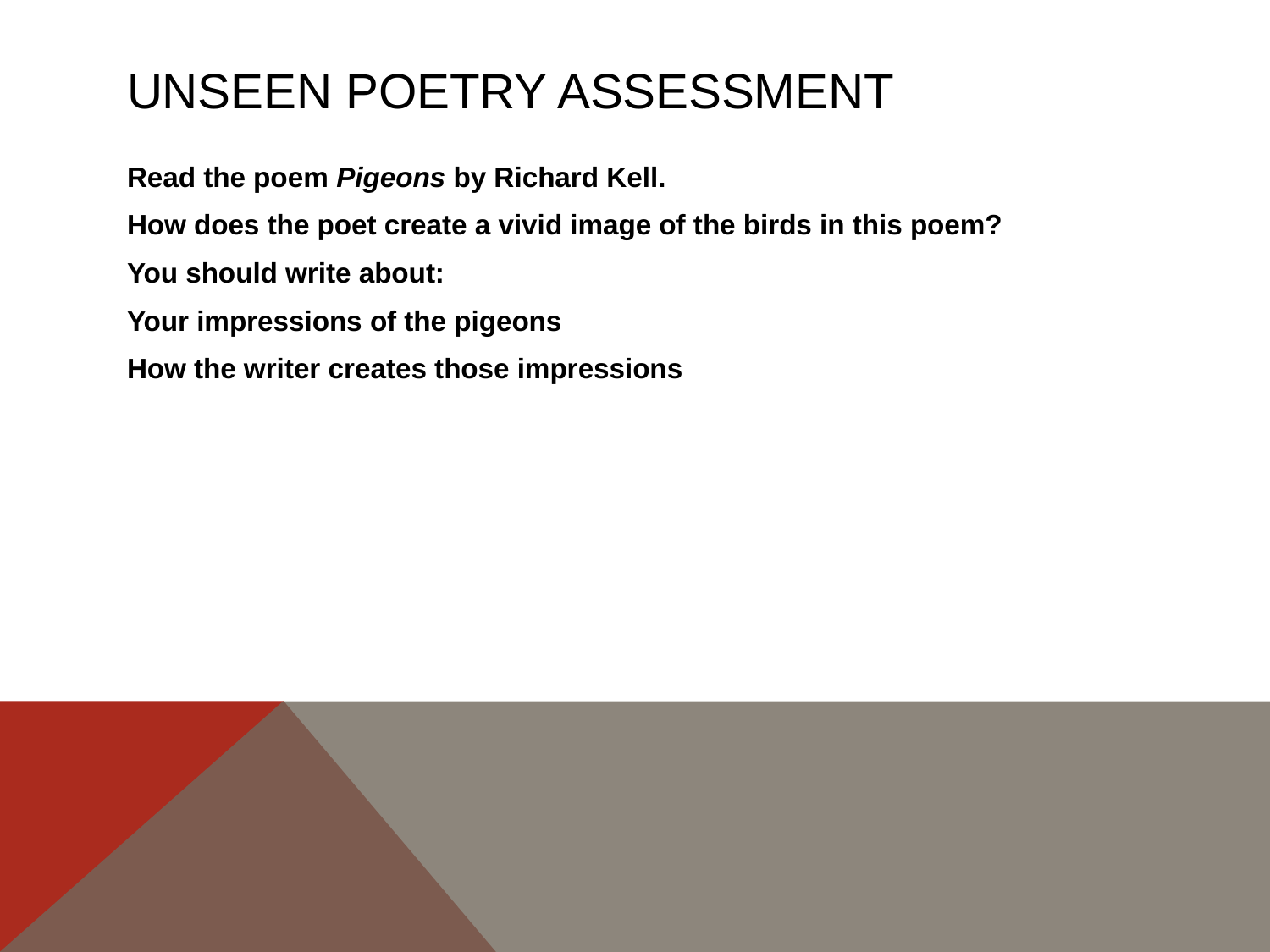

# Unseen poetry assessment
Read the poem Pigeons by Richard Kell.
How does the poet create a vivid image of the birds in this poem?
You should write about:
Your impressions of the pigeons
How the writer creates those impressions